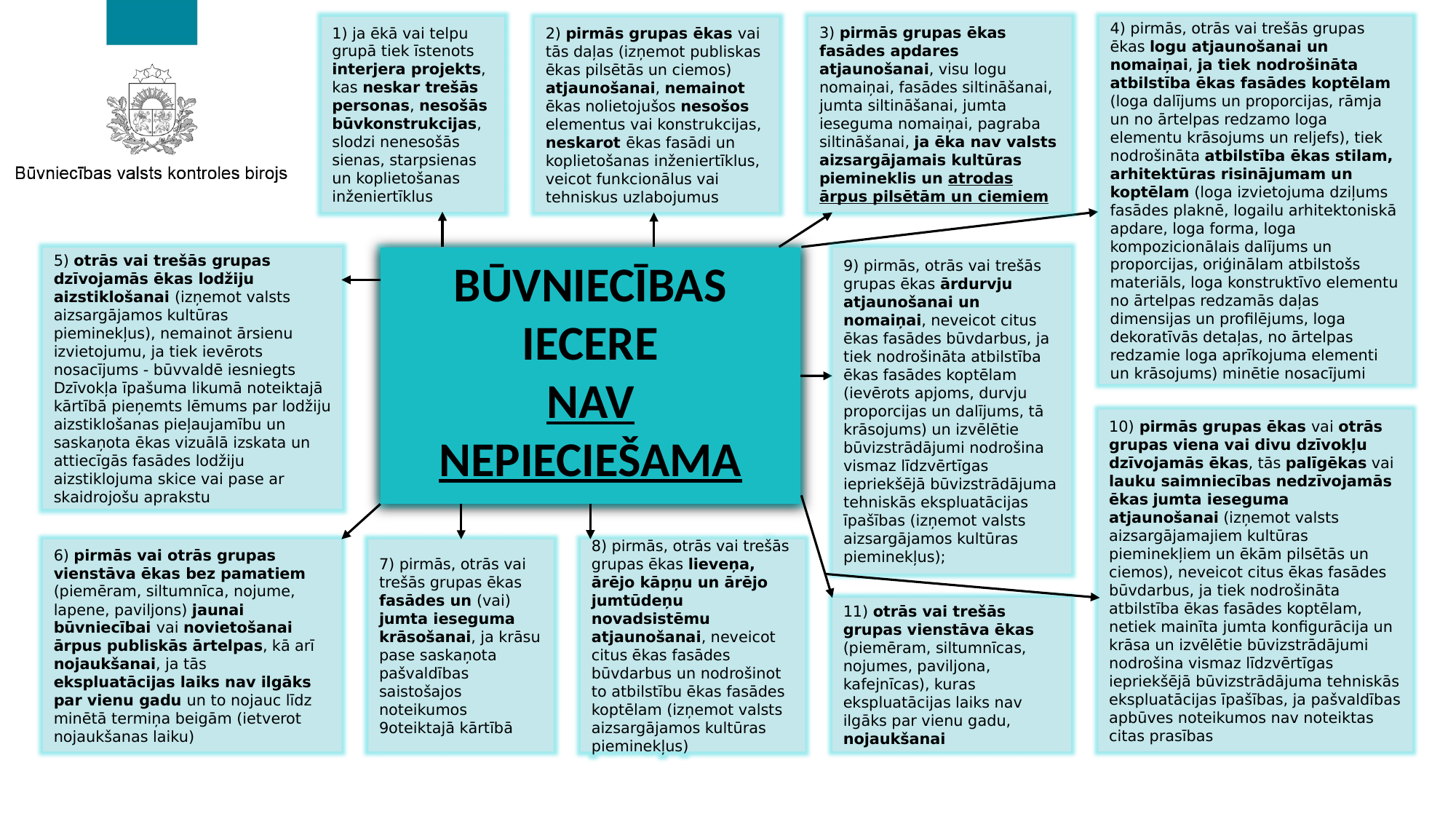

4) pirmās, otrās vai trešās grupas ēkas logu atjaunošanai un nomaiņai, ja tiek nodrošināta atbilstība ēkas fasādes koptēlam (loga dalījums un proporcijas, rāmja un no ārtelpas redzamo loga elementu krāsojums un reljefs), tiek nodrošināta atbilstība ēkas stilam, arhitektūras risinājumam un koptēlam (loga izvietojuma dziļums fasādes plaknē, logailu arhitektoniskā apdare, loga forma, loga kompozicionālais dalījums un proporcijas, oriģinālam atbilstošs materiāls, loga konstruktīvo elementu no ārtelpas redzamās daļas dimensijas un profilējums, loga dekoratīvās detaļas, no ārtelpas redzamie loga aprīkojuma elementi un krāsojums) minētie nosacījumi
3) pirmās grupas ēkas fasādes apdares atjaunošanai, visu logu nomaiņai, fasādes siltināšanai, jumta siltināšanai, jumta ieseguma nomaiņai, pagraba siltināšanai, ja ēka nav valsts aizsargājamais kultūras piemineklis un atrodas ārpus pilsētām un ciemiem
1) ja ēkā vai telpu grupā tiek īstenots interjera projekts, kas neskar trešās personas, nesošās būvkonstrukcijas, slodzi nenesošās sienas, starpsienas un koplietošanas inženiertīklus
2) pirmās grupas ēkas vai tās daļas (izņemot publiskas ēkas pilsētās un ciemos) atjaunošanai, nemainot ēkas nolietojušos nesošos elementus vai konstrukcijas, neskarot ēkas fasādi un koplietošanas inženiertīklus, veicot funkcionālus vai tehniskus uzlabojumus
BŪVNIECĪBAS IECERE
NAV NEPIECIEŠAMA

9) pirmās, otrās vai trešās grupas ēkas ārdurvju atjaunošanai un nomaiņai, neveicot citus ēkas fasādes būvdarbus, ja tiek nodrošināta atbilstība ēkas fasādes koptēlam (ievērots apjoms, durvju proporcijas un dalījums, tā krāsojums) un izvēlētie būvizstrādājumi nodrošina vismaz līdzvērtīgas iepriekšējā būvizstrādājuma tehniskās ekspluatācijas īpašības (izņemot valsts aizsargājamos kultūras pieminekļus);
5) otrās vai trešās grupas dzīvojamās ēkas lodžiju aizstiklošanai (izņemot valsts aizsargājamos kultūras pieminekļus), nemainot ārsienu izvietojumu, ja tiek ievērots nosacījums - būvvaldē iesniegts Dzīvokļa īpašuma likumā noteiktajā kārtībā pieņemts lēmums par lodžiju aizstiklošanas pieļaujamību un saskaņota ēkas vizuālā izskata un attiecīgās fasādes lodžiju aizstiklojuma skice vai pase ar skaidrojošu aprakstu
10) pirmās grupas ēkas vai otrās grupas viena vai divu dzīvokļu dzīvojamās ēkas, tās palīgēkas vai lauku saimniecības nedzīvojamās ēkas jumta ieseguma atjaunošanai (izņemot valsts aizsargājamajiem kultūras pieminekļiem un ēkām pilsētās un ciemos), neveicot citus ēkas fasādes būvdarbus, ja tiek nodrošināta atbilstība ēkas fasādes koptēlam, netiek mainīta jumta konfigurācija un krāsa un izvēlētie būvizstrādājumi nodrošina vismaz līdzvērtīgas iepriekšējā būvizstrādājuma tehniskās ekspluatācijas īpašības, ja pašvaldības apbūves noteikumos nav noteiktas citas prasības
8) pirmās, otrās vai trešās grupas ēkas lieveņa, ārējo kāpņu un ārējo jumtūdeņu novadsistēmu atjaunošanai, neveicot citus ēkas fasādes būvdarbus un nodrošinot to atbilstību ēkas fasādes koptēlam (izņemot valsts aizsargājamos kultūras pieminekļus)
6) pirmās vai otrās grupas vienstāva ēkas bez pamatiem (piemēram, siltumnīca, nojume, lapene, paviljons) jaunai būvniecībai vai novietošanai ārpus publiskās ārtelpas, kā arī nojaukšanai, ja tās ekspluatācijas laiks nav ilgāks par vienu gadu un to nojauc līdz minētā termiņa beigām (ietverot nojaukšanas laiku)
7) pirmās, otrās vai trešās grupas ēkas fasādes un (vai) jumta ieseguma krāsošanai, ja krāsu pase saskaņota pašvaldības saistošajos noteikumos 9oteiktajā kārtībā
11) otrās vai trešās grupas vienstāva ēkas (piemēram, siltumnīcas, nojumes, paviljona, kafejnīcas), kuras ekspluatācijas laiks nav ilgāks par vienu gadu, nojaukšanai